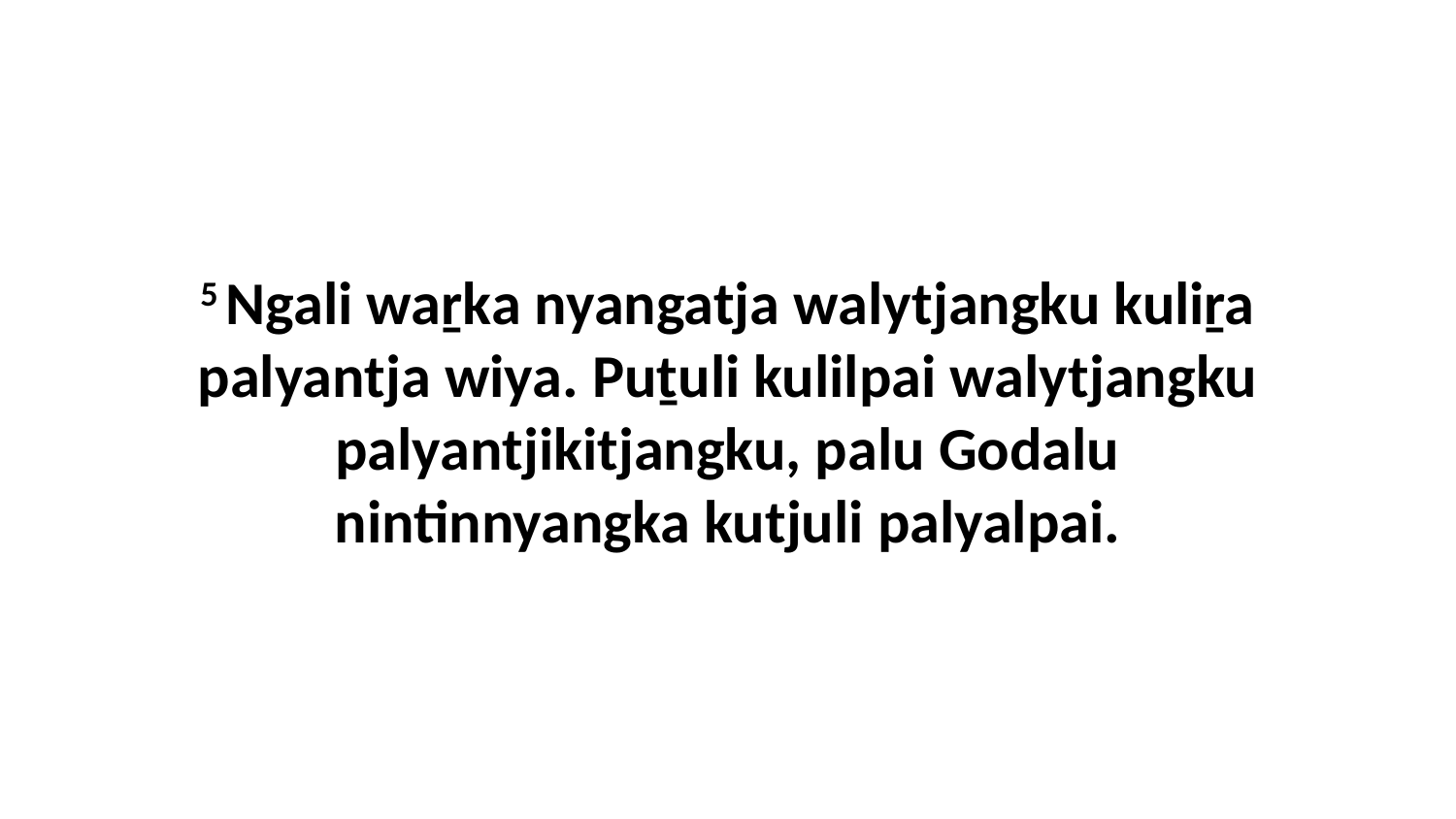

5 Ngali waṟka nyangatja walytjangku kuliṟa palyantja wiya. Puṯuli kulilpai walytjangku palyantjikitjangku, palu Godalu nintinnyangka kutjuli palyalpai.